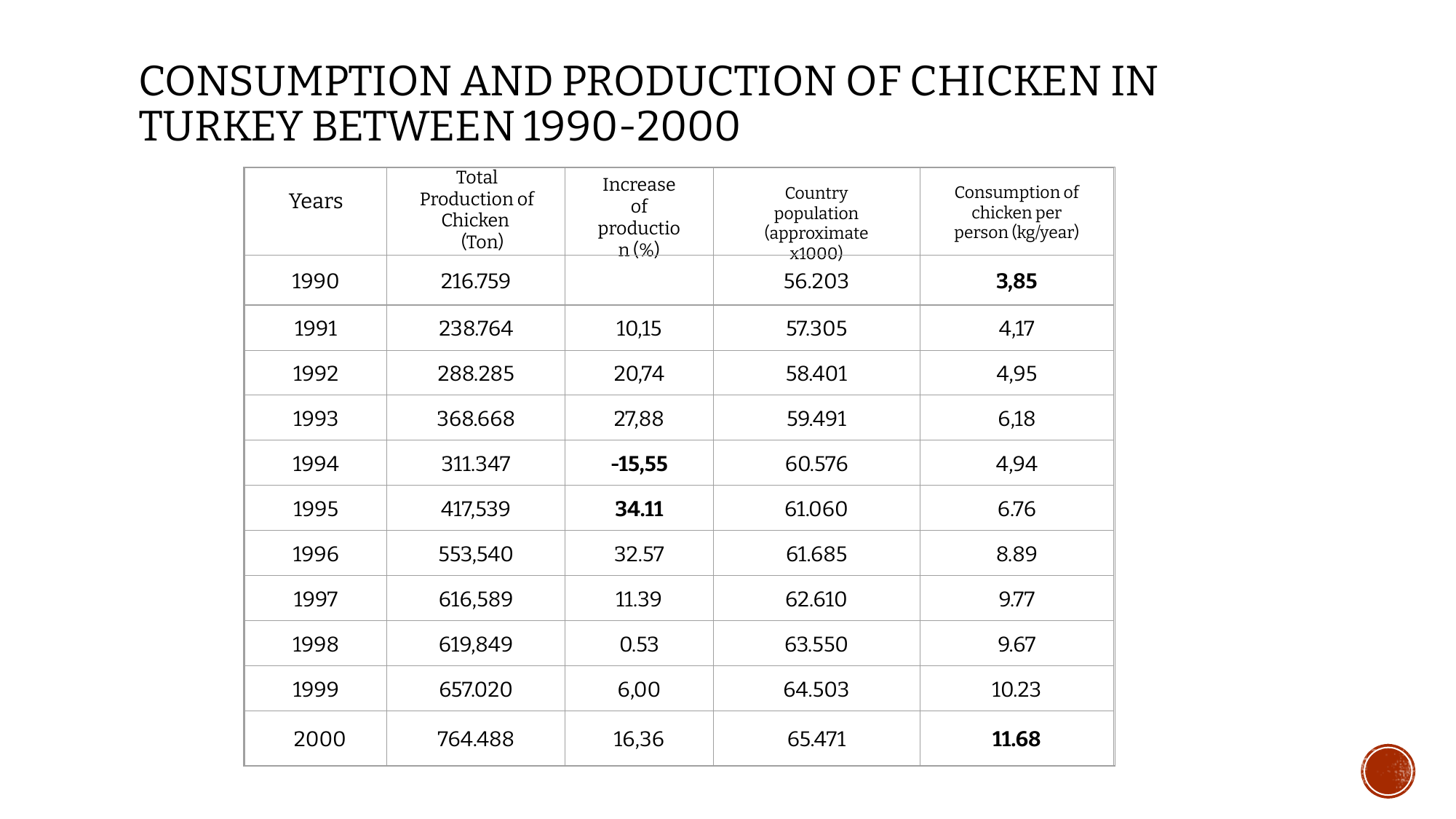

# consumptıon and productıon of chıcken ın turkey between 1990-2000
Total Production of Chicken
   (Ton)

Years

Increase of production (%)

Country population
(approximate x1000)

Consumption of chicken per person (kg/year)

1990

216.759

56.203

3,85

1991

238.764

10,15

57.305

4,17

1992

288.285

20,74

58.401

4,95

1993

368.668

27,88

59.491

6,18

1994

311.347

-15,55

60.576

4,94

1995

417,539

34.11

61.060

6.76

1996

553,540

32.57

61.685

8.89

1997

616,589

11.39

62.610

9.77

1998

619,849

0.53

63.550

9.67

1999

657.020

6,00

64.503

10.23

  2000

764.488

16,36

65.471

11.68